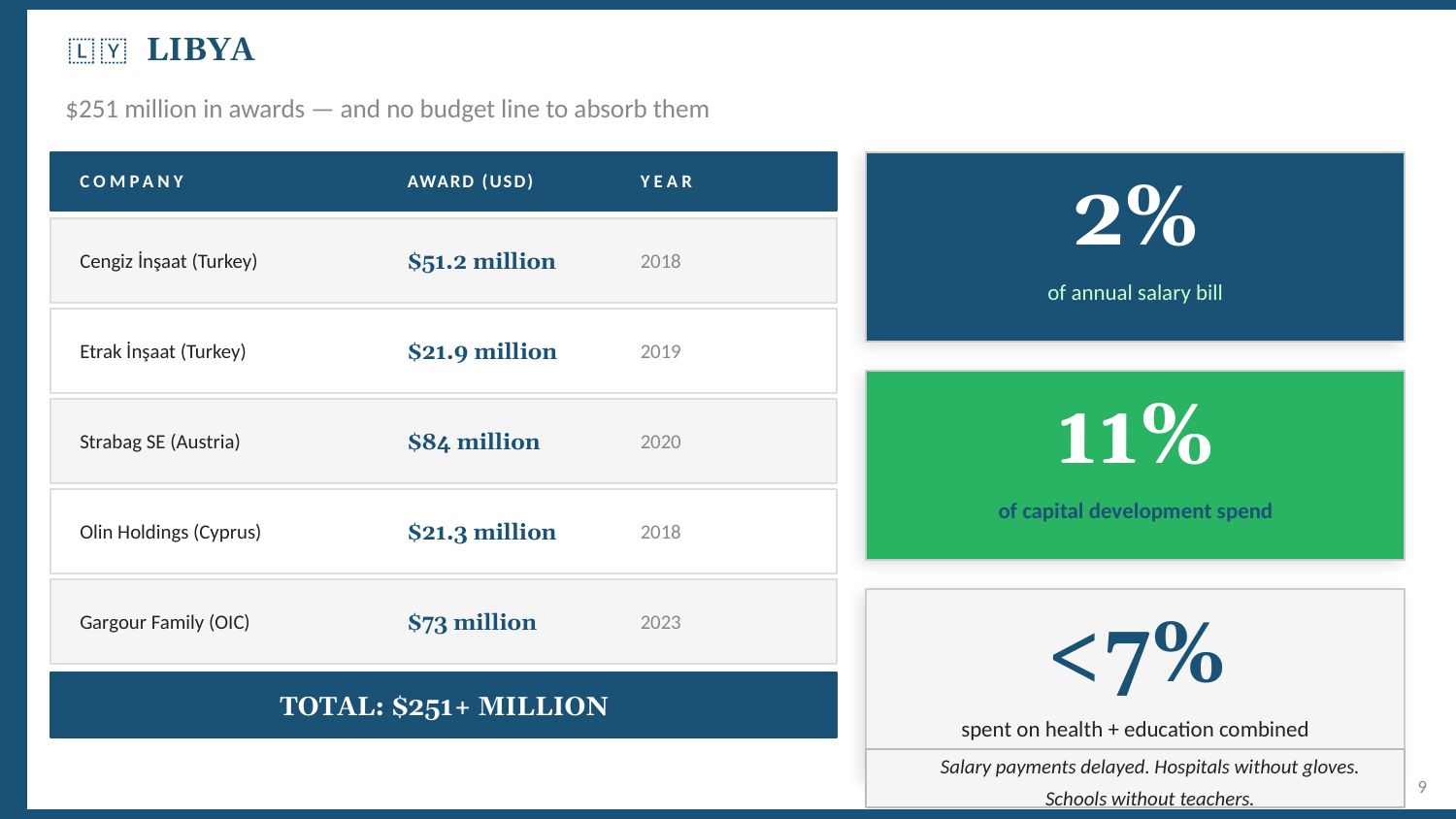

🇱🇾  LIBYA
$251 million in awards — and no budget line to absorb them

COMPANY
AWARD (USD)
YEAR
2%

Cengiz İnşaat (Turkey)
$51.2 million
2018
of annual salary bill

Etrak İnşaat (Turkey)
$21.9 million
2019

11%

Strabag SE (Austria)
$84 million
2020
of capital development spend

Olin Holdings (Cyprus)
$21.3 million
2018

Gargour Family (OIC)
$73 million
2023
<7%

TOTAL: $251+ MILLION
spent on health + education combined
Salary payments delayed. Hospitals without gloves. Schools without teachers.

9